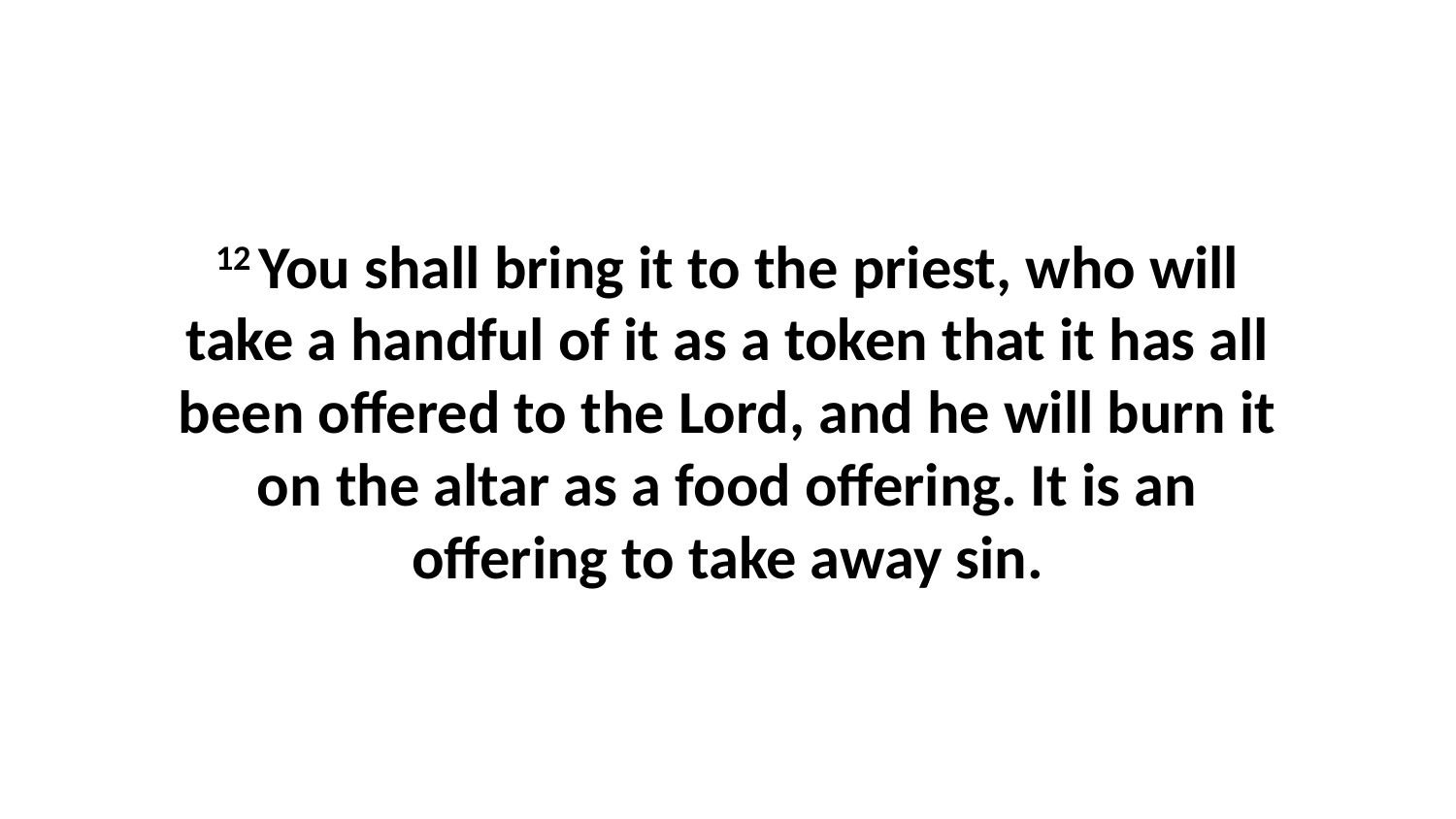

12 You shall bring it to the priest, who will take a handful of it as a token that it has all been offered to the Lord, and he will burn it on the altar as a food offering. It is an offering to take away sin.